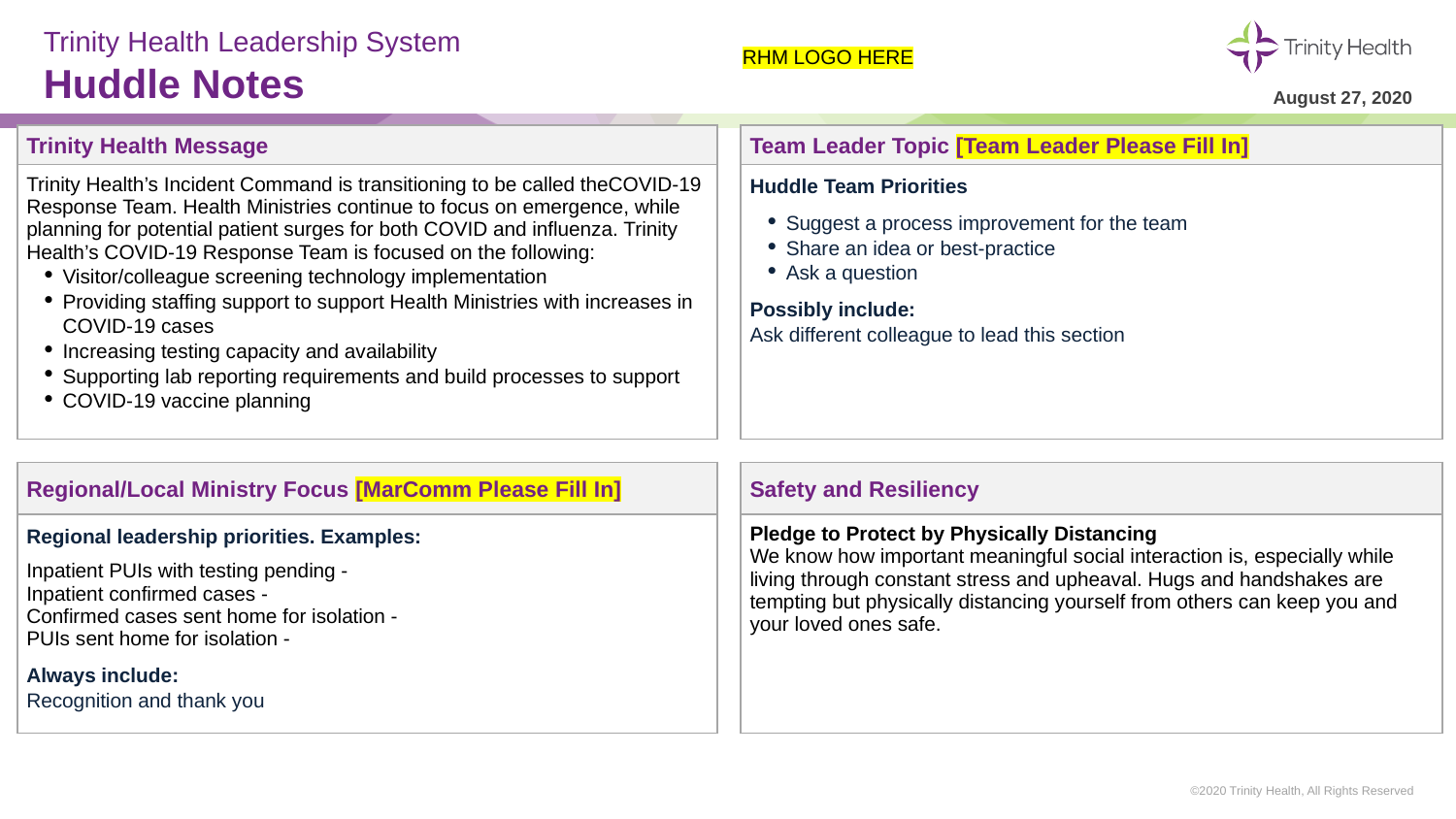

# Trinity Health Leadership System Huddle Notes
RHM LOGO HERE
August 27, 2020
| Trinity Health Message |  | Team Leader Topic [Team Leader Please Fill In] |
| --- | --- | --- |
| Trinity Health’s Incident Command is transitioning to be called theCOVID-19 Response Team. Health Ministries continue to focus on emergence, while planning for potential patient surges for both COVID and influenza. Trinity Health’s COVID-19 Response Team is focused on the following: Visitor/colleague screening technology implementation Providing staffing support to support Health Ministries with increases in COVID-19 cases Increasing testing capacity and availability Supporting lab reporting requirements and build processes to support COVID-19 vaccine planning |  | Huddle Team Priorities Suggest a process improvement for the team Share an idea or best-practice Ask a question Possibly include: Ask different colleague to lead this section |
|  |  |  |
| Regional/Local Ministry Focus [MarComm Please Fill In] |  | Safety and Resiliency |
| Regional leadership priorities. Examples: Inpatient PUIs with testing pending - Inpatient confirmed cases - Confirmed cases sent home for isolation - PUIs sent home for isolation - Always include: Recognition and thank you |  | Pledge to Protect by Physically Distancing We know how important meaningful social interaction is, especially while living through constant stress and upheaval. Hugs and handshakes are tempting but physically distancing yourself from others can keep you and your loved ones safe. |
©2020 Trinity Health, All Rights Reserved